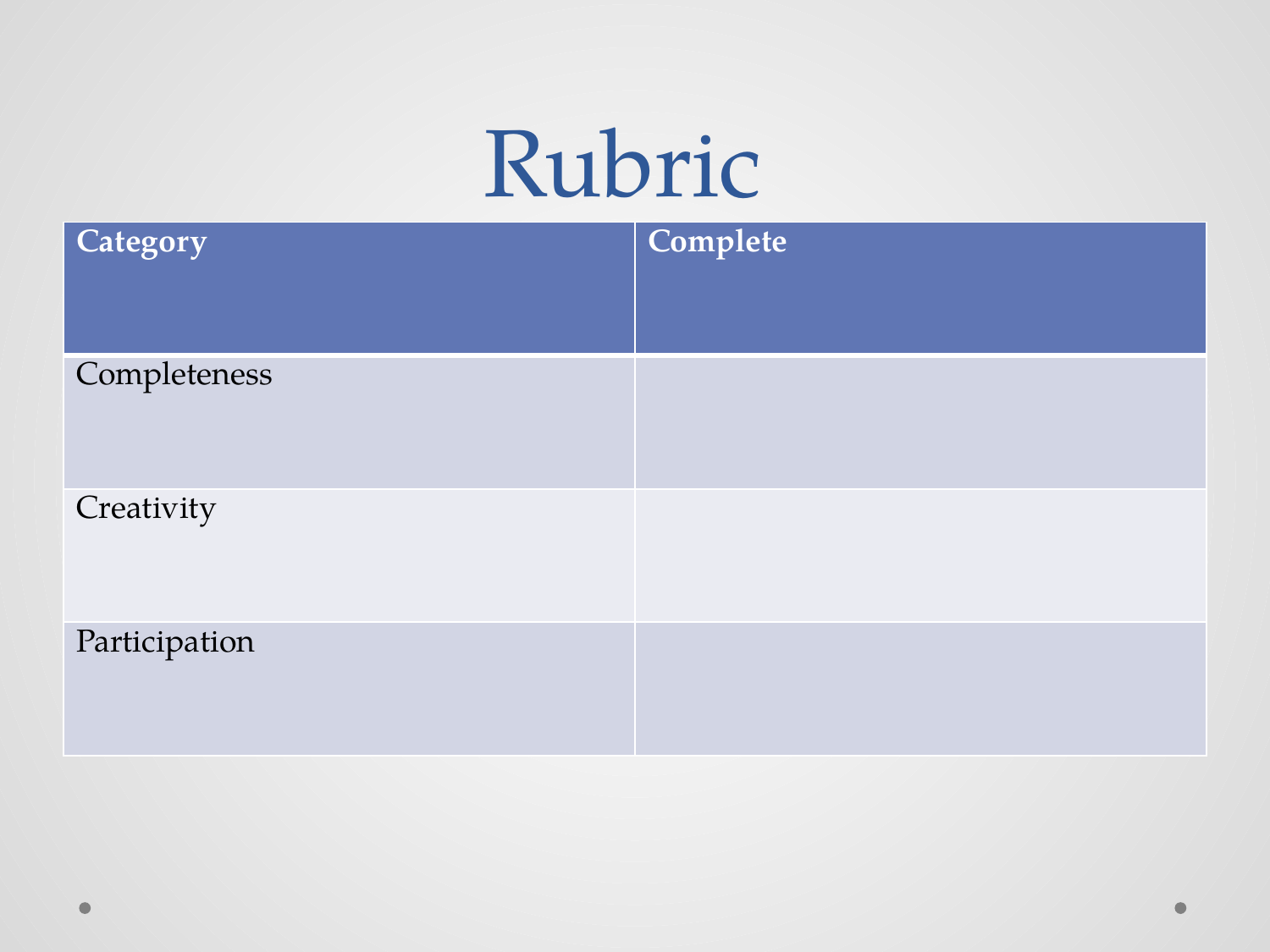

# Rubric
| Category | Complete |
| --- | --- |
| Completeness |  |
| Creativity |  |
| Participation |  |